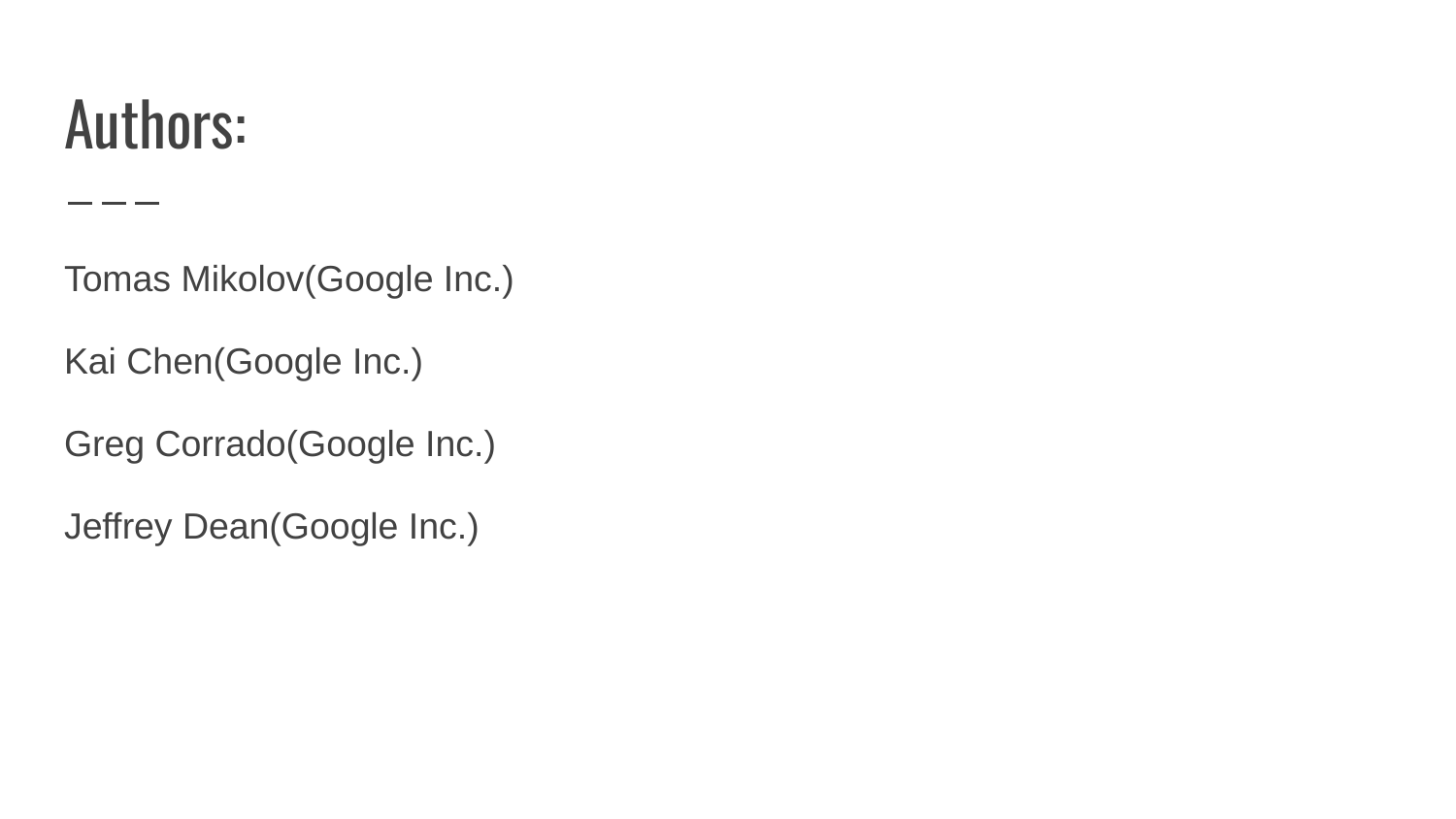

# Authors:
Tomas Mikolov(Google Inc.)
Kai Chen(Google Inc.)
Greg Corrado(Google Inc.)
Jeffrey Dean(Google Inc.)